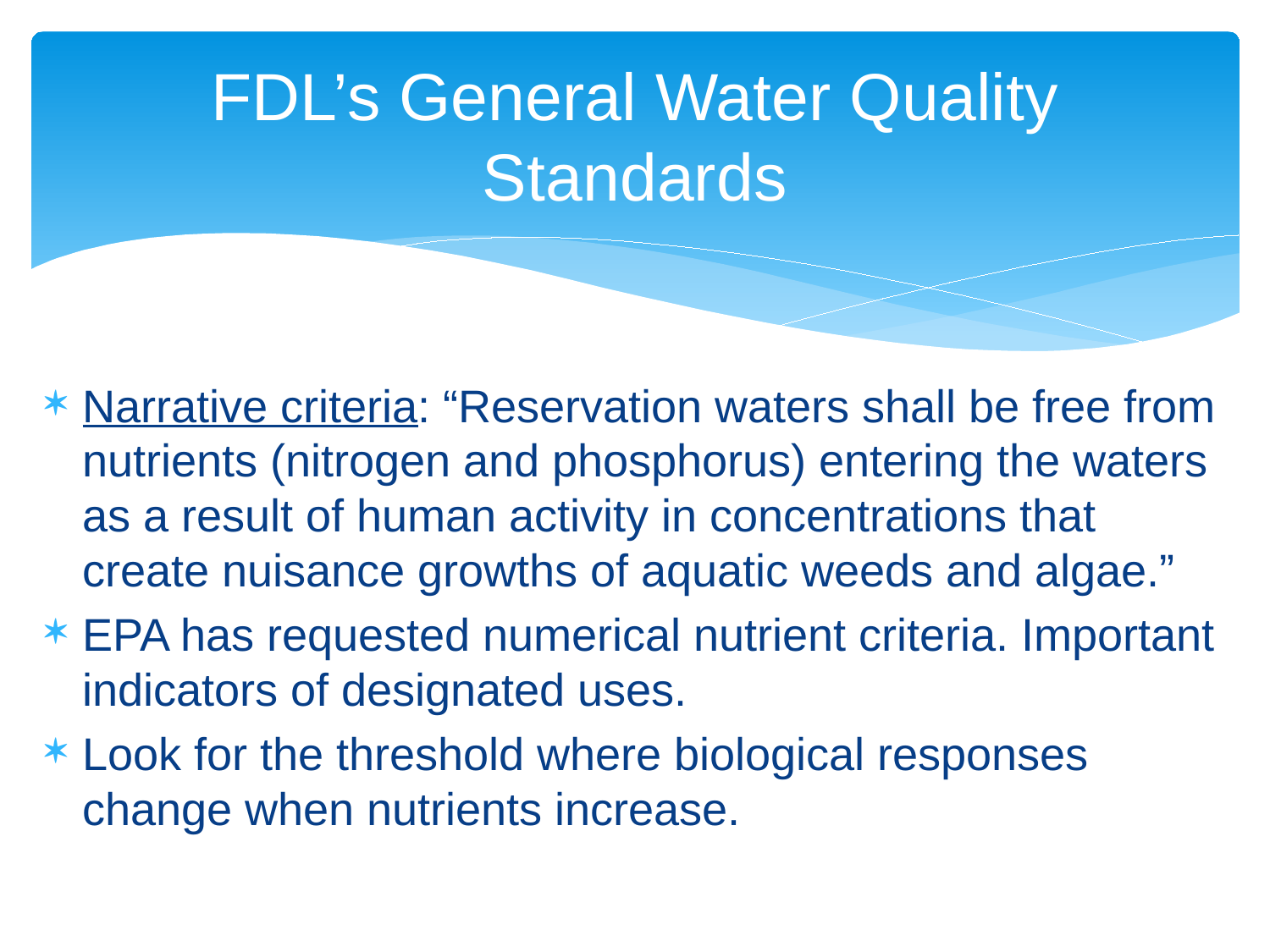

# FDL’s General Water Quality Standards
Narrative criteria: “Reservation waters shall be free from nutrients (nitrogen and phosphorus) entering the waters as a result of human activity in concentrations that create nuisance growths of aquatic weeds and algae.”
EPA has requested numerical nutrient criteria. Important indicators of designated uses.
Look for the threshold where biological responses change when nutrients increase.